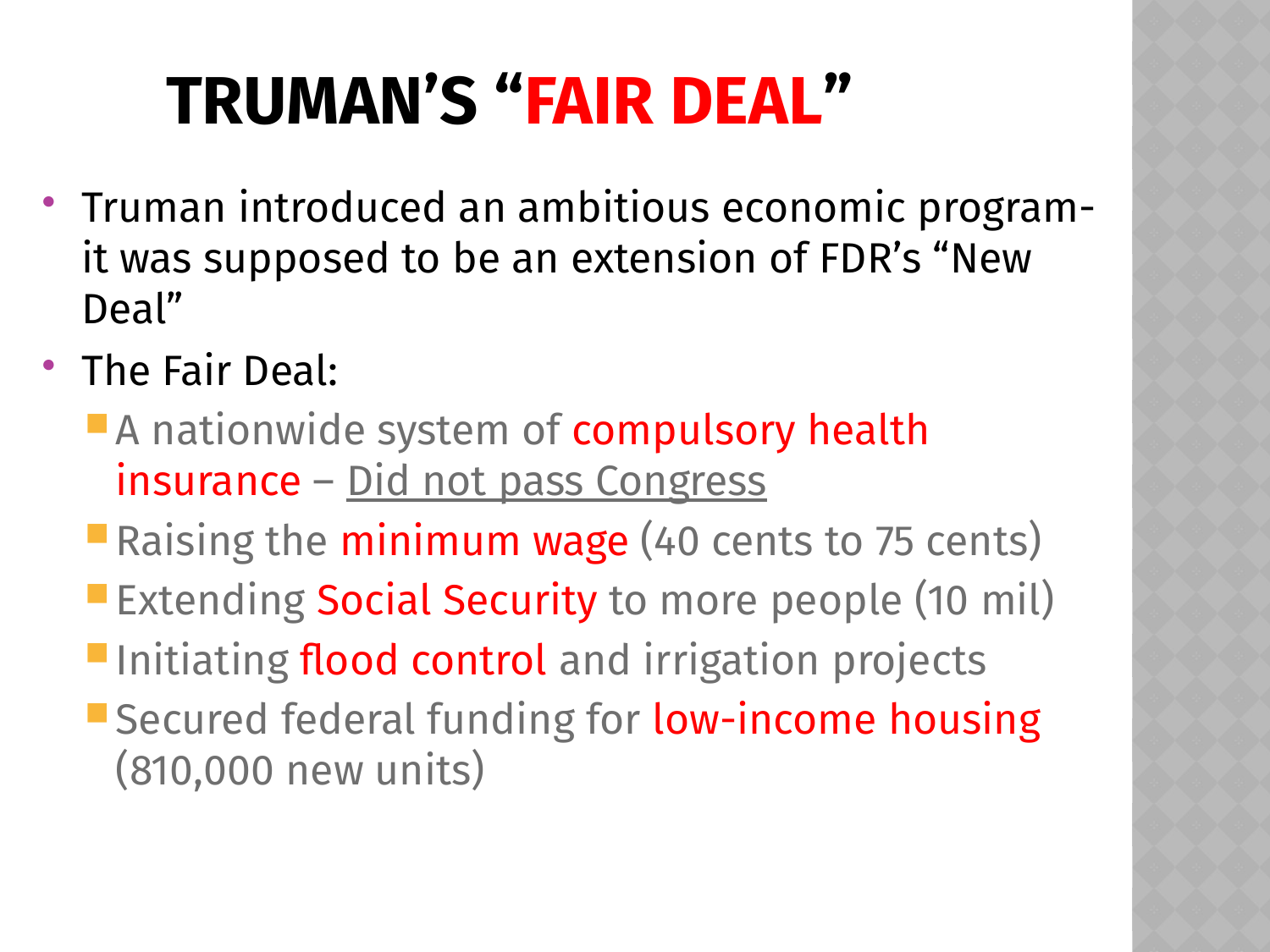

# Truman’s “Fair Deal”
Truman introduced an ambitious economic program- it was supposed to be an extension of FDR’s “New Deal”
The Fair Deal:
A nationwide system of compulsory health insurance – Did not pass Congress
Raising the minimum wage (40 cents to 75 cents)
Extending Social Security to more people (10 mil)
Initiating flood control and irrigation projects
Secured federal funding for low-income housing (810,000 new units)